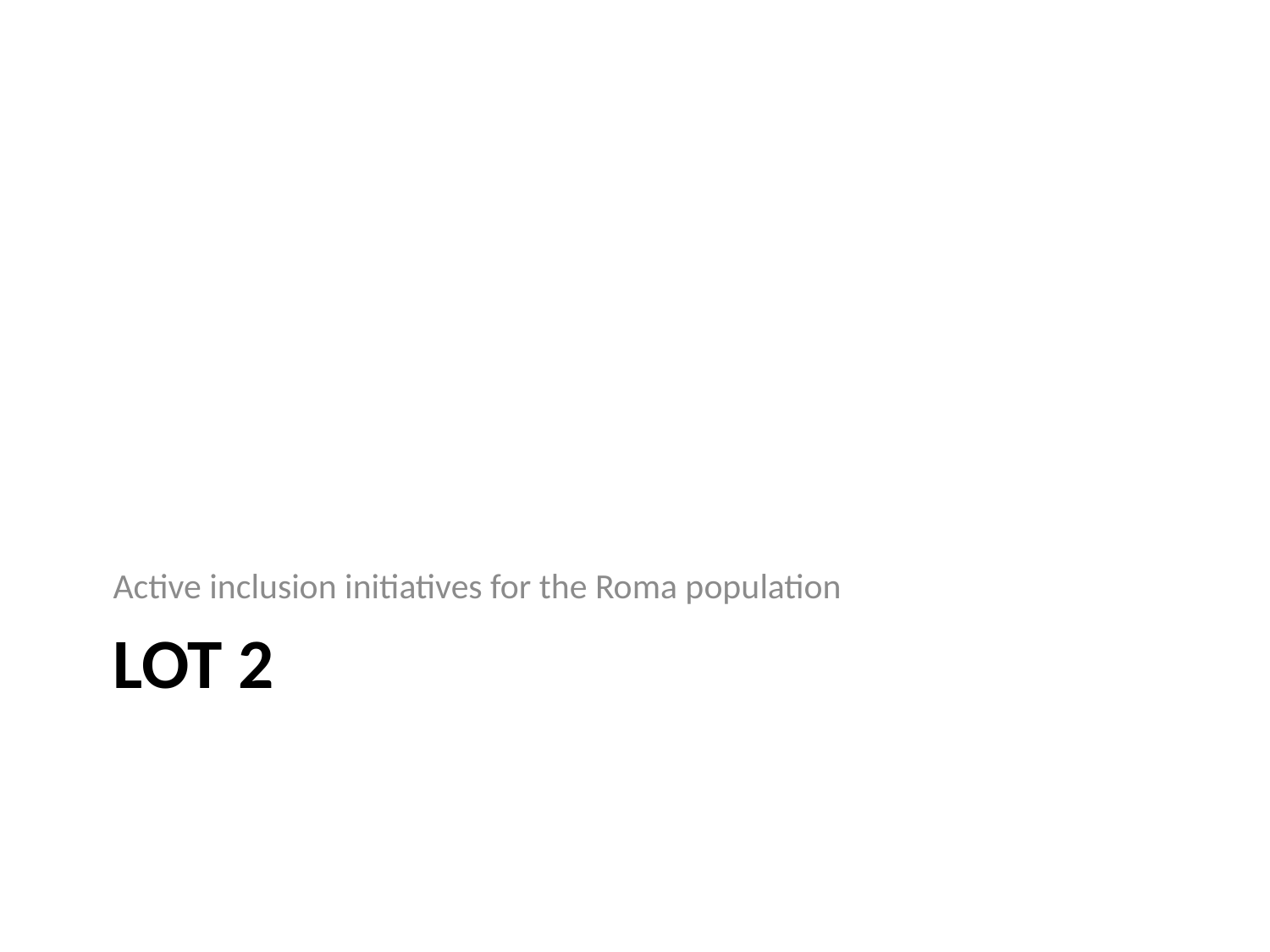

Active inclusion initiatives for the Roma population
# Lot 2